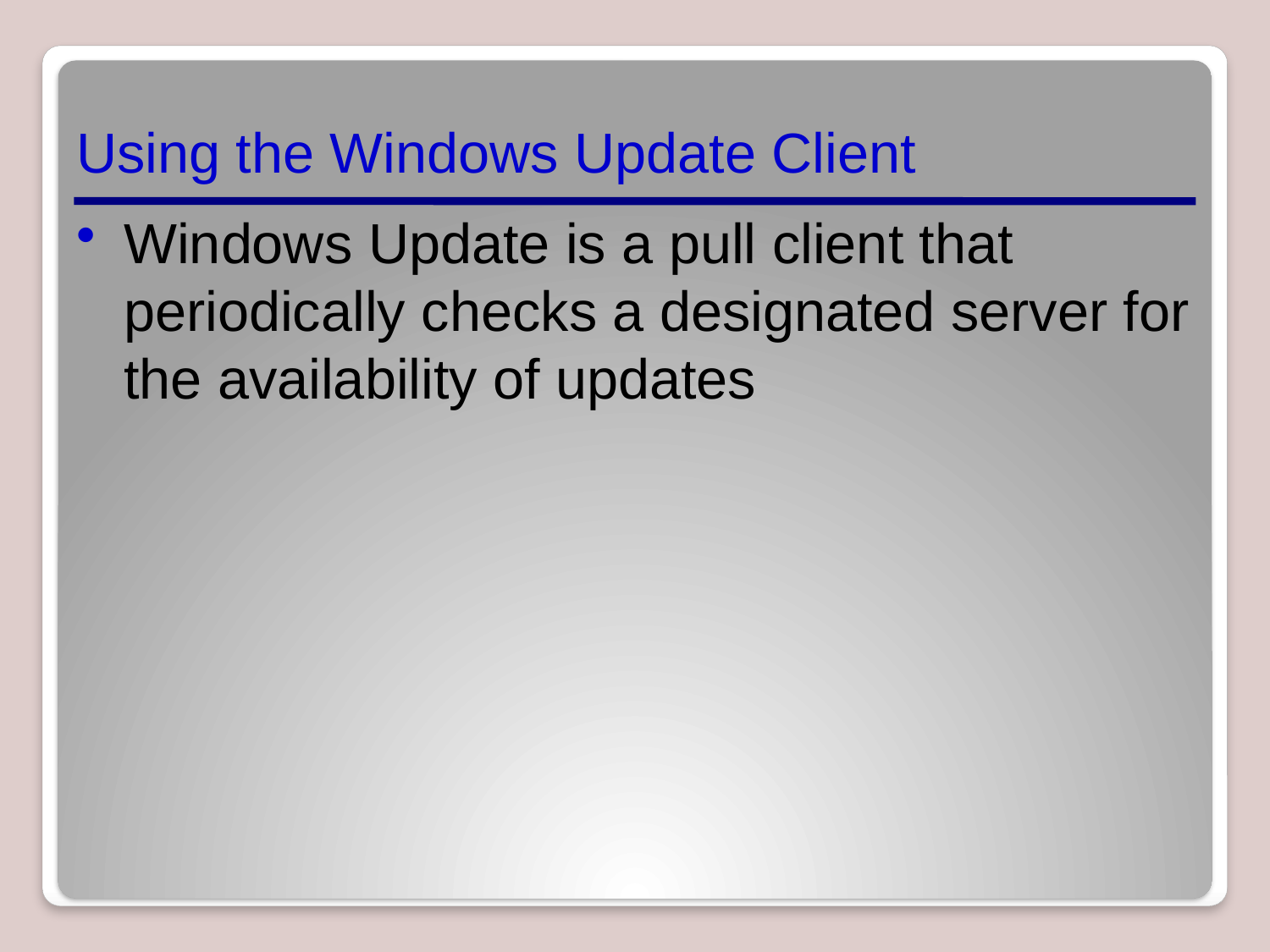

# Using the Windows Update Client
Windows Update is a pull client that periodically checks a designated server for the availability of updates